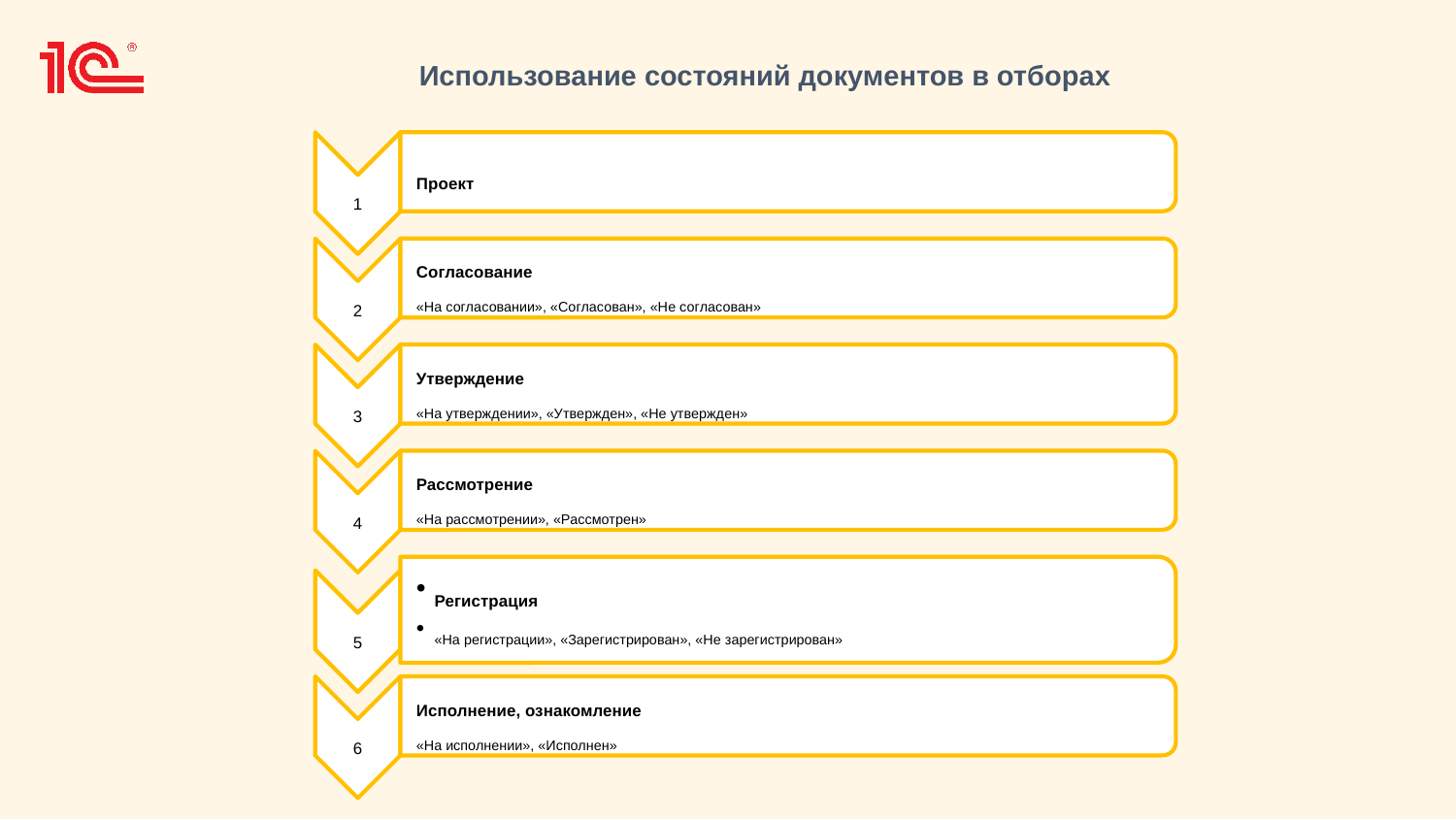

Использование состояний документов в отборах
1
Проект
2
Согласование
«На согласовании», «Согласован», «Не согласован»
3
Утверждение
«На утверждении», «Утвержден», «Не утвержден»
4
Рассмотрение
«На рассмотрении», «Рассмотрен»
5
Регистрация
«На регистрации», «Зарегистрирован», «Не зарегистрирован»
6
Исполнение, ознакомление
«На исполнении», «Исполнен»